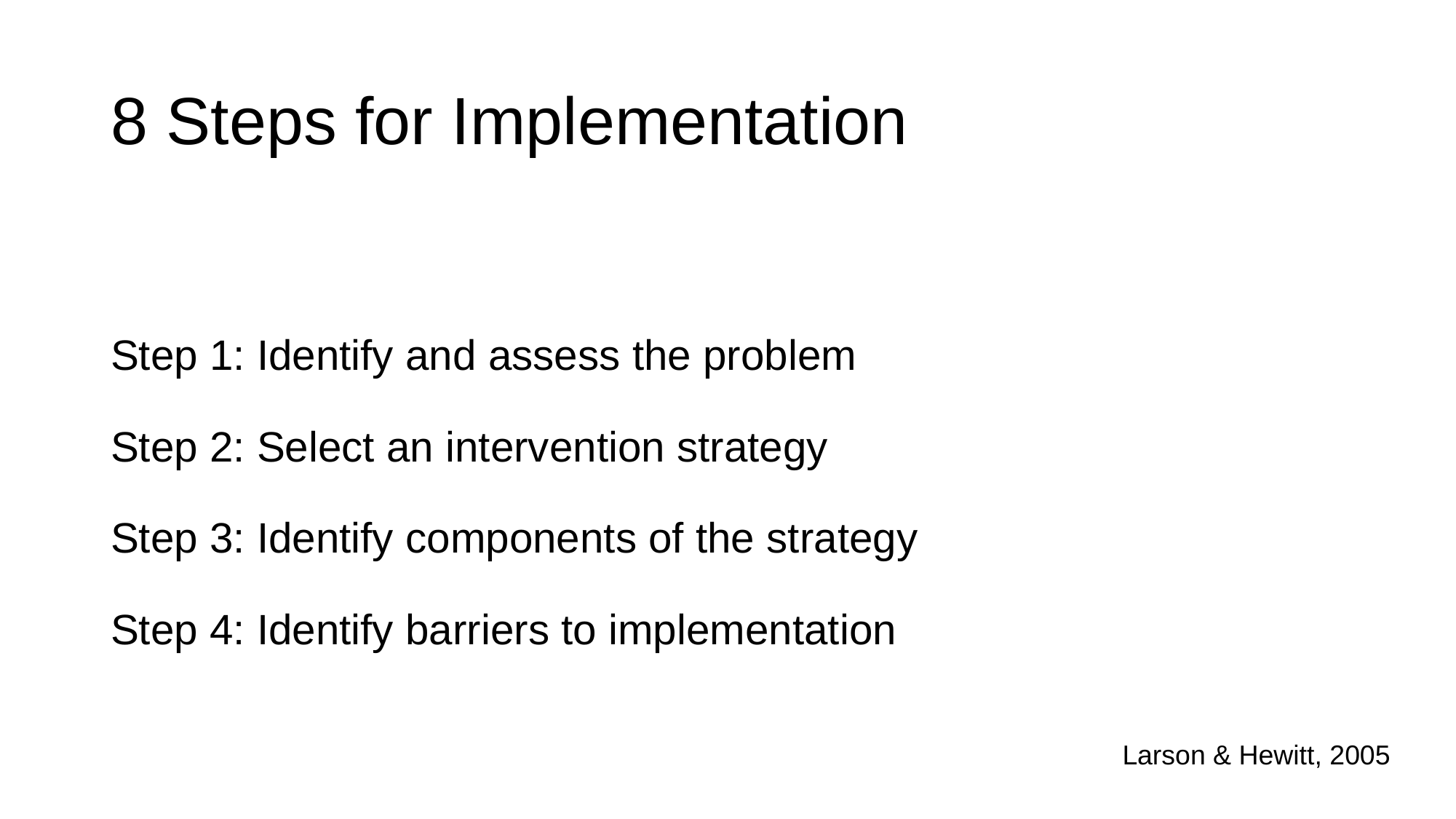

# 8 Steps for Implementation
Step 1: Identify and assess the problem
Step 2: Select an intervention strategy
Step 3: Identify components of the strategy
Step 4: Identify barriers to implementation
Larson & Hewitt, 2005